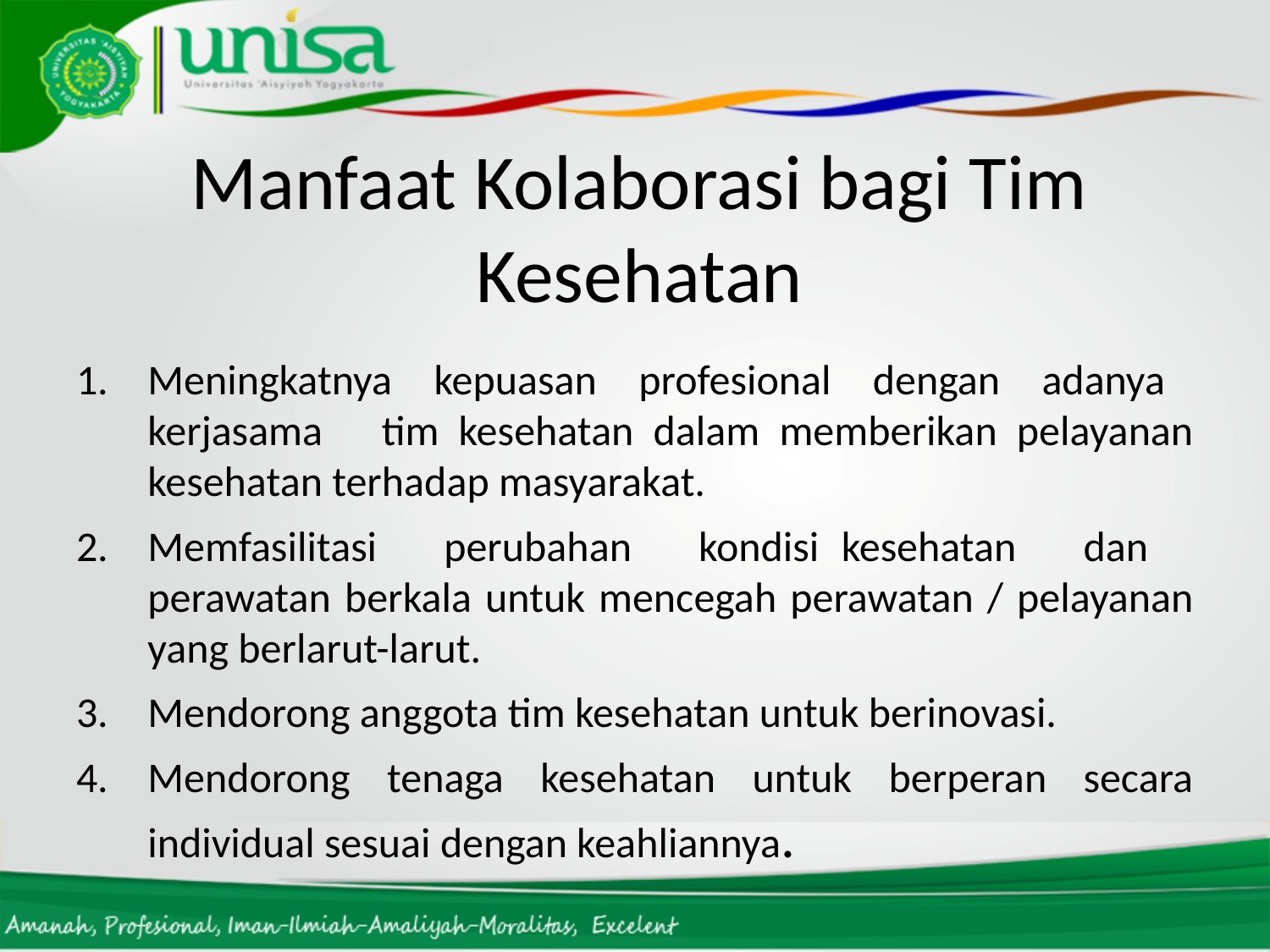

# Manfaat Kolaborasi bagi Tim Kesehatan
Meningkatnya   kepuasan   profesional   dengan   adanya   kerjasama   tim kesehatan dalam memberikan pelayanan kesehatan terhadap masyarakat.
Memfasilitasi   perubahan   kondisi kesehatan   dan   perawatan berkala untuk mencegah perawatan / pelayanan yang berlarut-larut.
Mendorong anggota tim kesehatan untuk berinovasi.
Mendorong tenaga kesehatan untuk berperan secara individual sesuai dengan keahliannya.